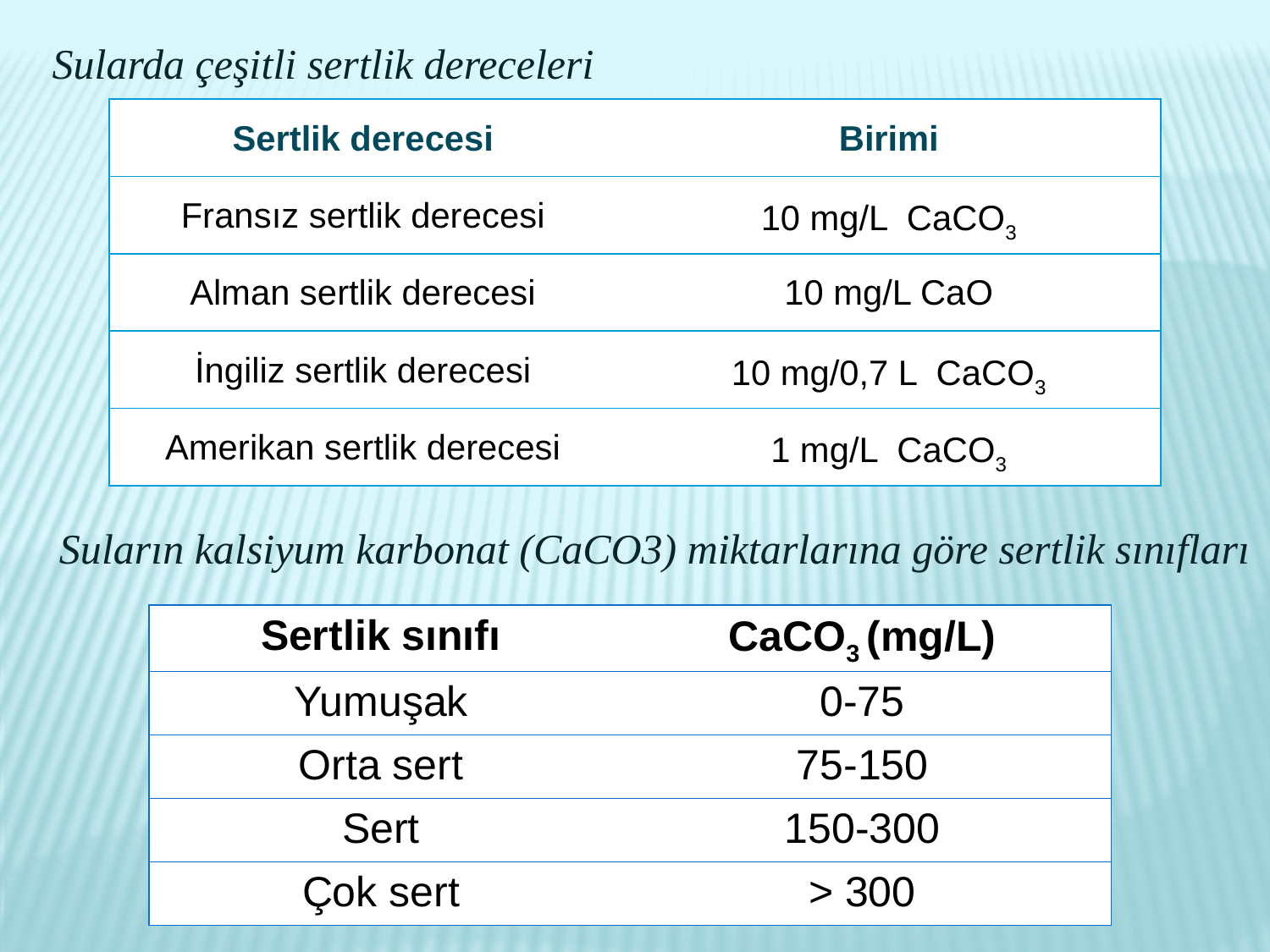

Sularda çeşitli sertlik dereceleri
| Sertlik derecesi | Birimi |
| --- | --- |
| Fransız sertlik derecesi | 10 mg/L CaCO3 |
| Alman sertlik derecesi | 10 mg/L CaO |
| İngiliz sertlik derecesi | 10 mg/0,7 L CaCO3 |
| Amerikan sertlik derecesi | 1 mg/L CaCO3 |
Suların kalsiyum karbonat (CaCO3) miktarlarına göre sertlik sınıfları
| Sertlik sınıfı | CaCO3 (mg/L) |
| --- | --- |
| Yumuşak | 0-75 |
| Orta sert | 75-150 |
| Sert | 150-300 |
| Çok sert | > 300 |